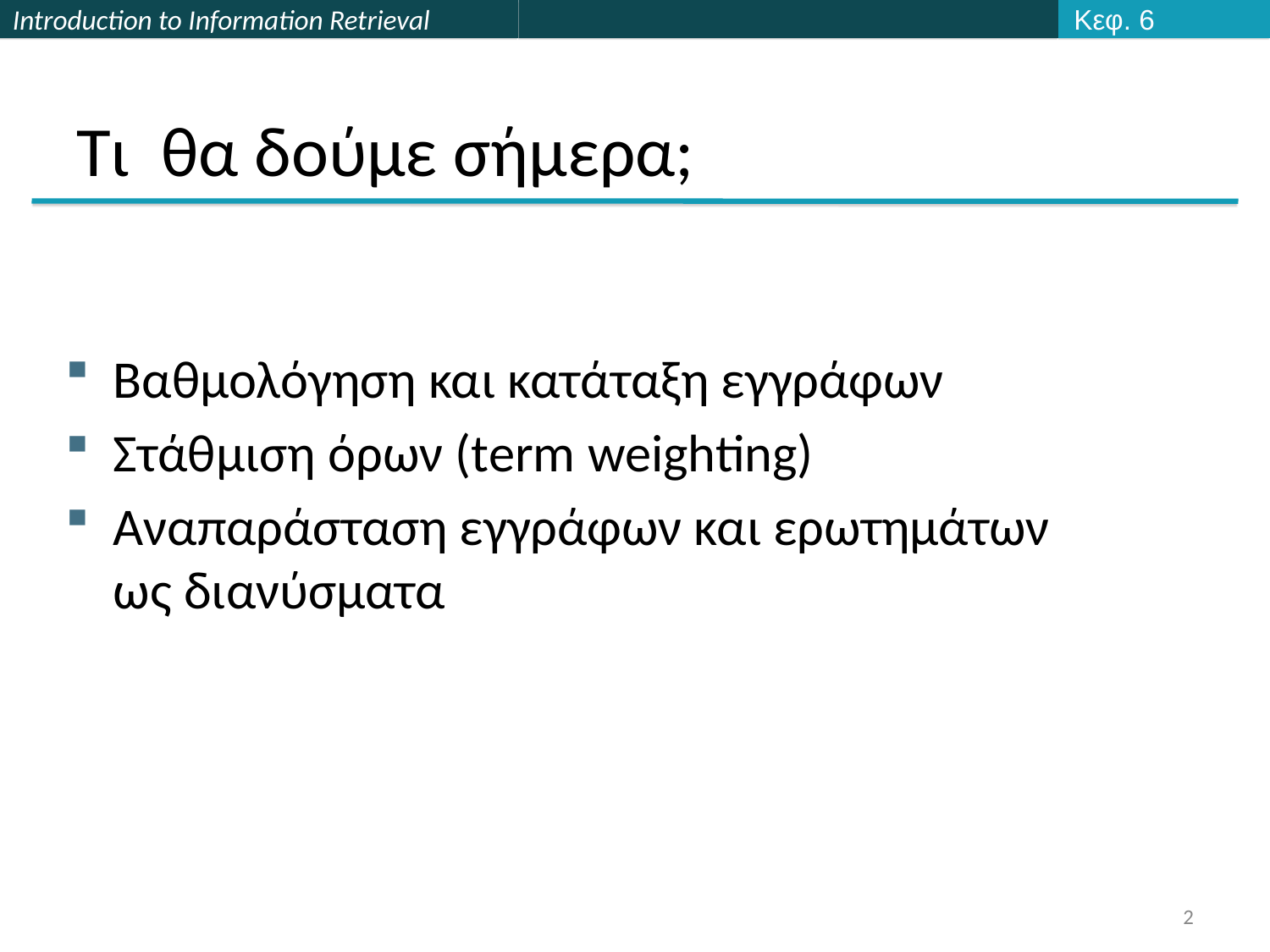

Κεφ. 6
# Τι  θα δούμε σήμερα;
Βαθμολόγηση και κατάταξη εγγράφων
Στάθμιση όρων (term weighting)
Αναπαράσταση εγγράφων και ερωτημάτων ως διανύσματα
2